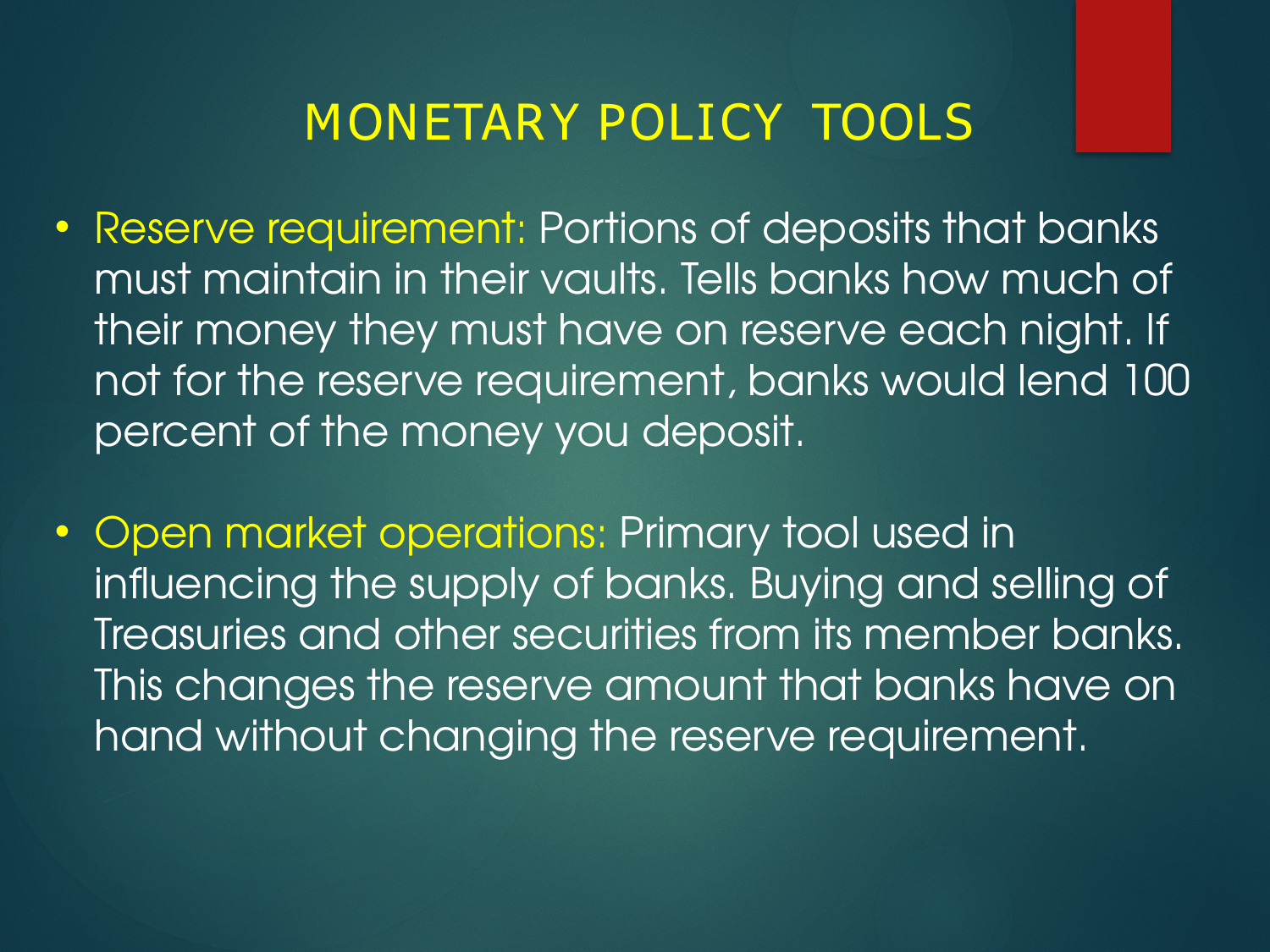

MONETARY POLICY	TOOLS

Reserve requirement: Portions of deposits that banks must maintain in their vaults. Tells banks how much of their money they must have on reserve each night. If not for the reserve requirement, banks would lend 100 percent of the money you deposit.

Open market operations: Primary tool used in influencing the supply of banks. Buying and selling of Treasuries and other securities from its member banks. This changes the reserve amount that banks have on hand without changing the reserve requirement.